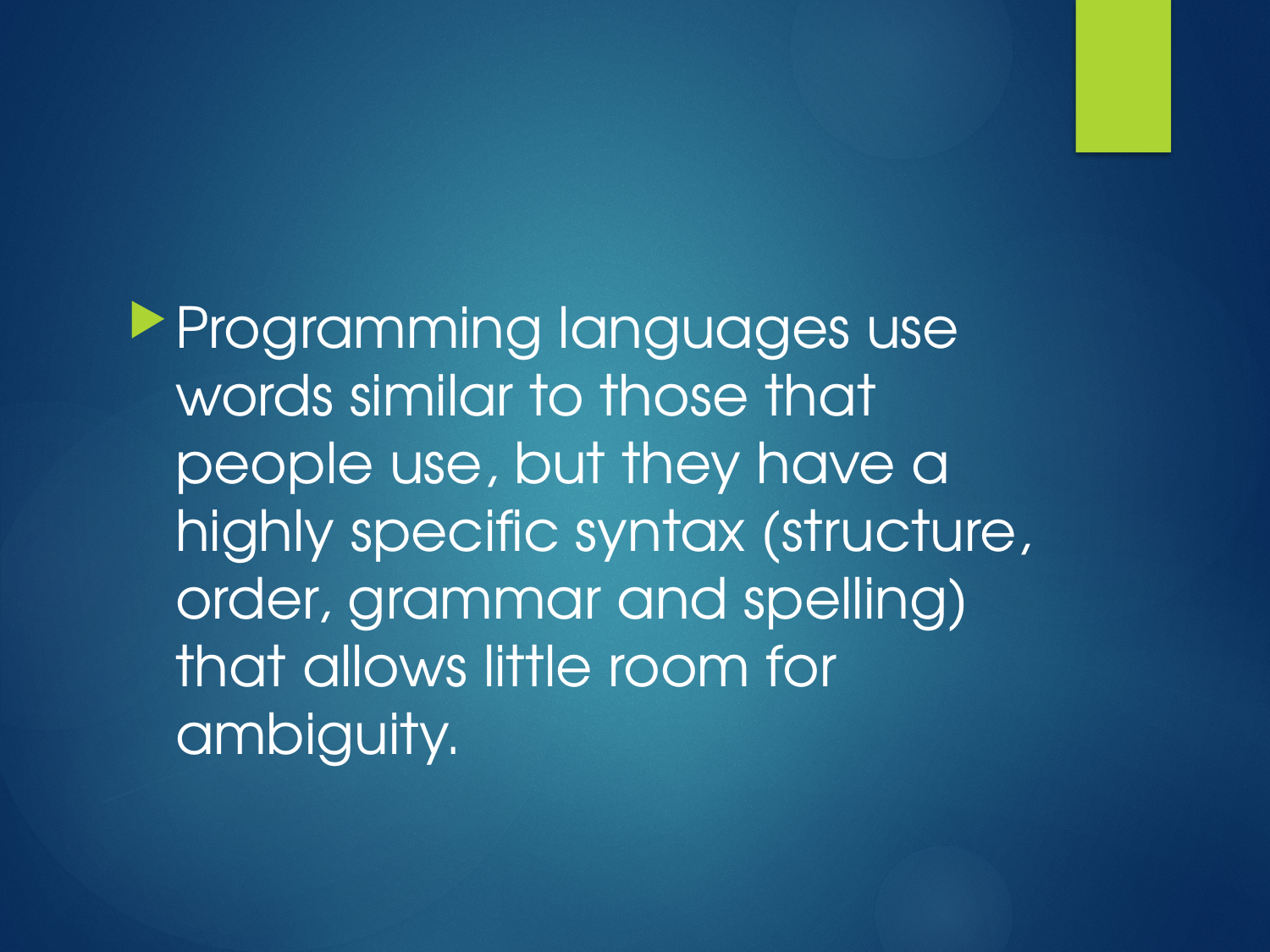

Programming languages use words similar to those that people use, but they have a highly specific syntax (structure, order, grammar and spelling) that allows little room for ambiguity.